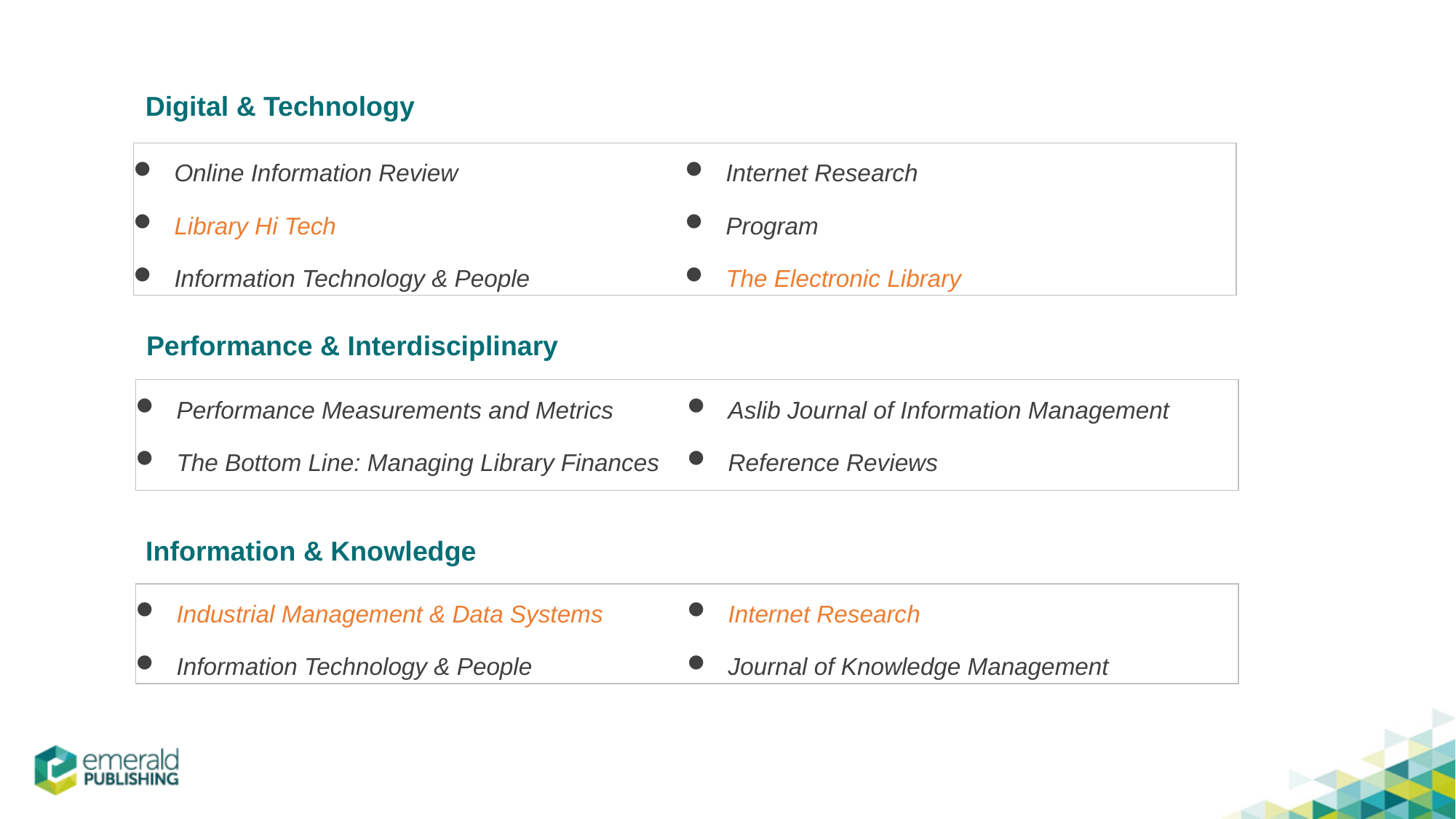

Digital & Technology
Online Information Review
Library Hi Tech
Information Technology & People
Internet Research
Program
The Electronic Library
Performance & Interdisciplinary
Performance Measurements and Metrics
The Bottom Line: Managing Library Finances
Aslib Journal of Information Management
Reference Reviews
Information & Knowledge
Industrial Management & Data Systems
Information Technology & People
Internet Research
Journal of Knowledge Management